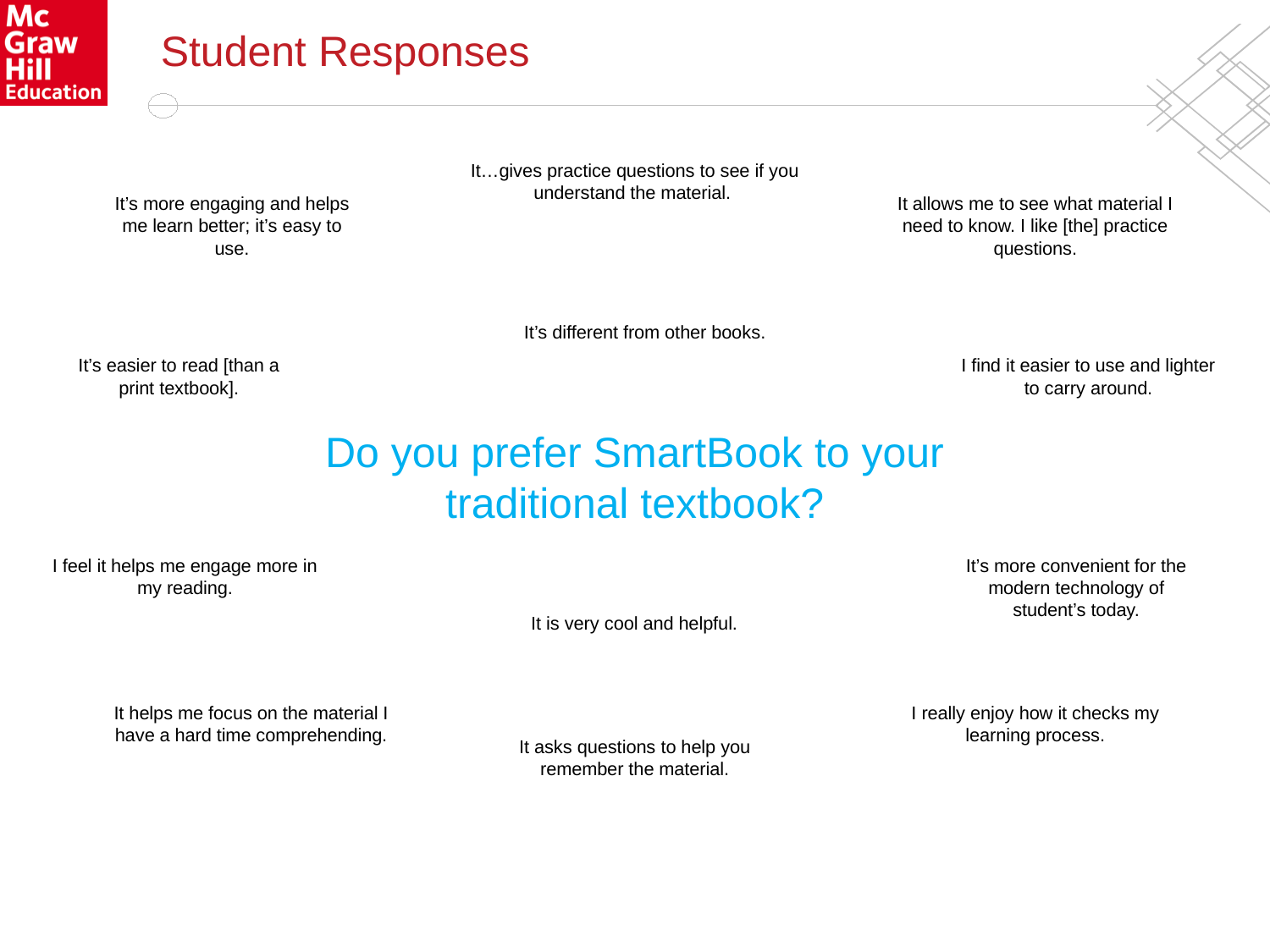

Student Responses
It…gives practice questions to see if you understand the material.
It’s more engaging and helps me learn better; it’s easy to use.
It allows me to see what material I need to know. I like [the] practice questions.
It’s different from other books.
It’s easier to read [than a print textbook].
I find it easier to use and lighter to carry around.
# Do you prefer SmartBook to your traditional textbook?
I feel it helps me engage more in my reading.
It’s more convenient for the modern technology of student’s today.
It is very cool and helpful.
It helps me focus on the material I have a hard time comprehending.
I really enjoy how it checks my learning process.
It asks questions to help you remember the material.